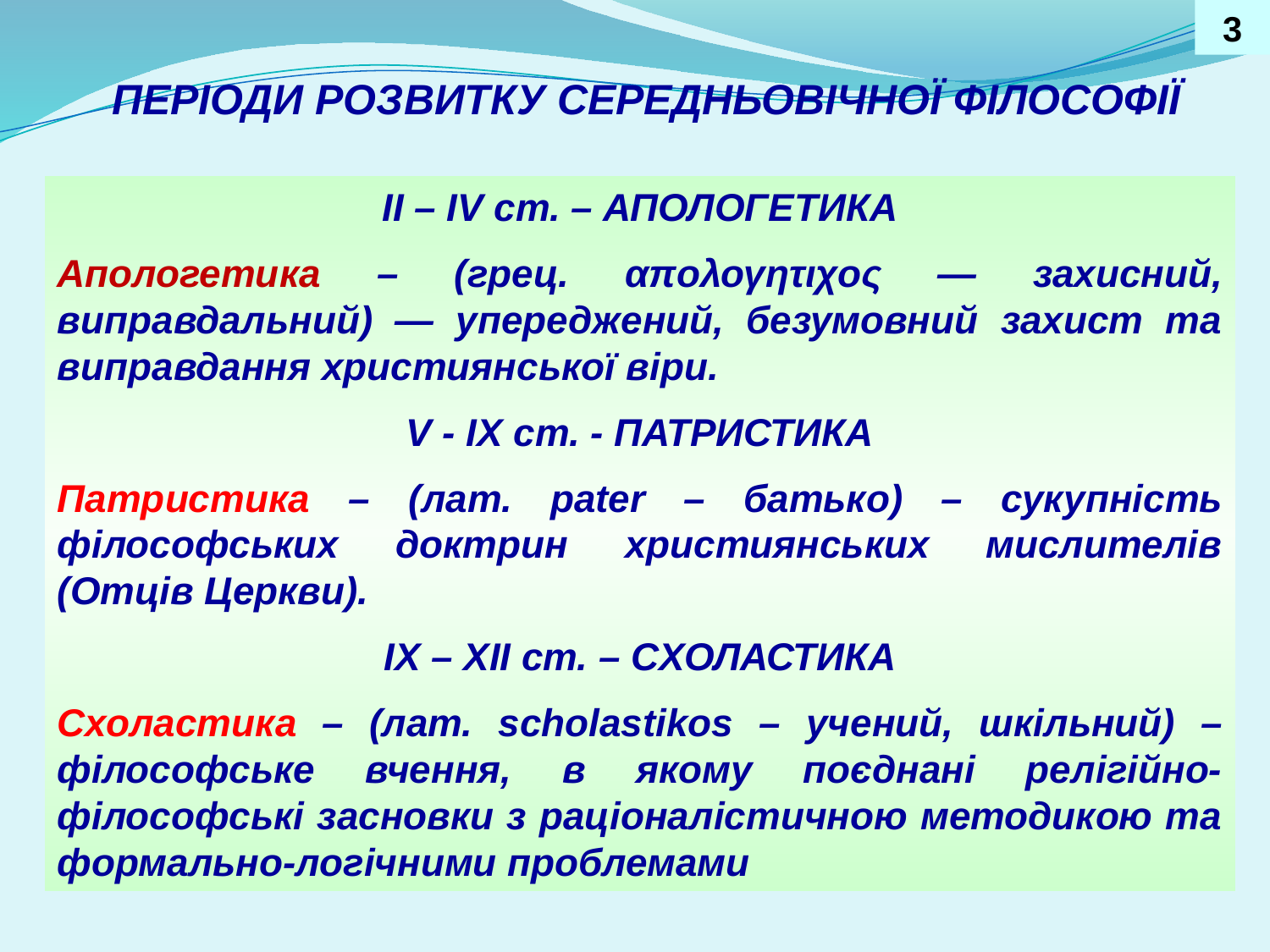

3
ПЕРІОДИ РОЗВИТКУ СЕРЕДНЬОВІЧНОЇ ФІЛОСОФІЇ
ІІ – ІV ст. – АПОЛОГЕТИКА
Апологетика – (грец. απολογητιχος — захисний, виправдальний) — упереджений, безумовний захист та виправдання християнської віри.
V - ІХ ст. - ПАТРИСТИКА
Патристика – (лат. pater – батько) – сукупність філософських доктрин християнських мислителів (Отців Церкви).
ІХ – XІІ ст. – СХОЛАСТИКА
Схоластика – (лат. scholastikos – учений, шкільний) – філософське вчення, в якому поєднані релігійно-філософські засновки з раціоналістичною методикою та формально-логічними проблемами